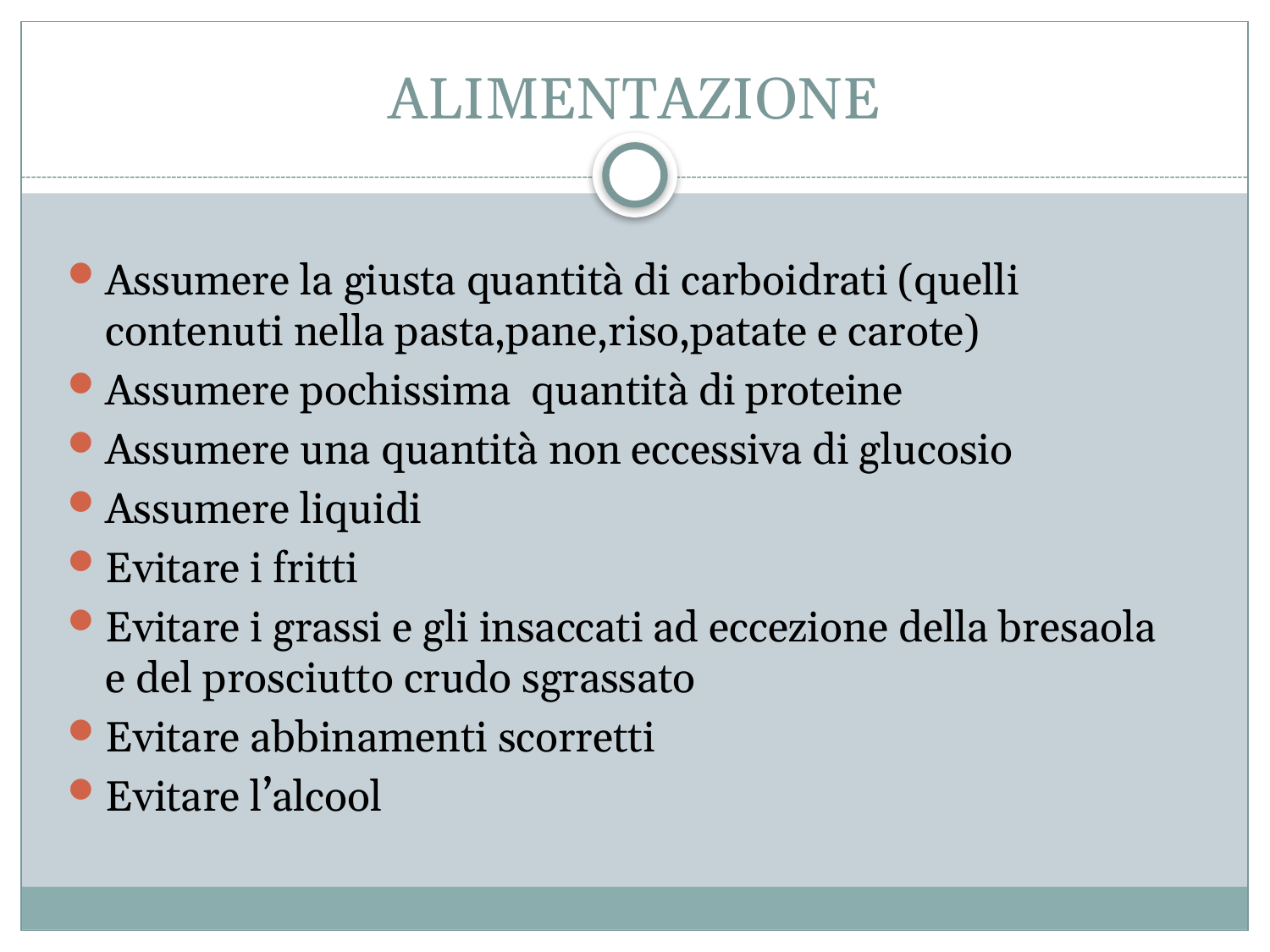

# ALIMENTAZIONE
Assumere la giusta quantità di carboidrati (quelli contenuti nella pasta,pane,riso,patate e carote)
Assumere pochissima  quantità di proteine
Assumere una quantità non eccessiva di glucosio
Assumere liquidi
Evitare i fritti
Evitare i grassi e gli insaccati ad eccezione della bresaola e del prosciutto crudo sgrassato
Evitare abbinamenti scorretti
Evitare l’alcool